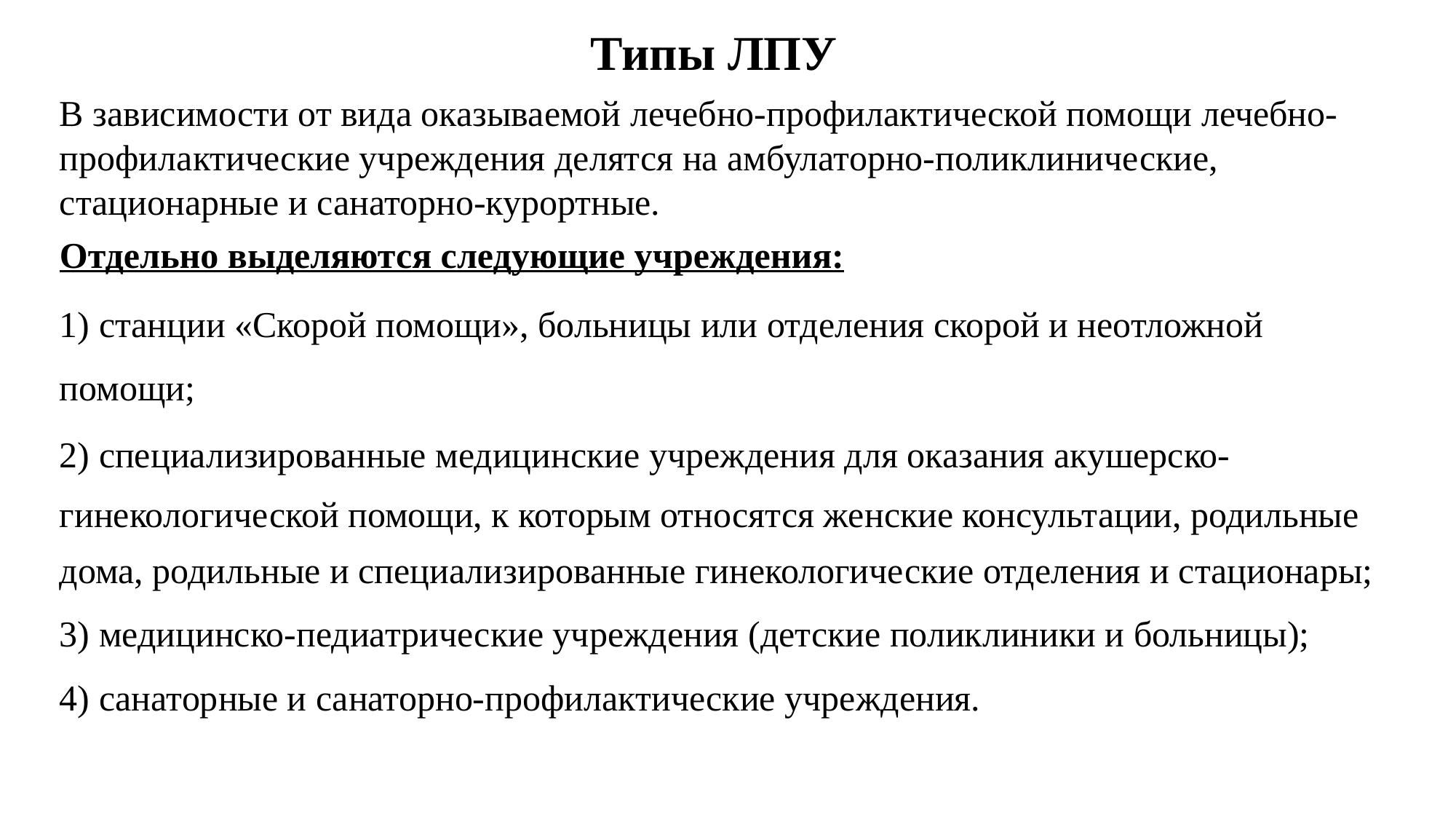

# Типы ЛПУ
В зависимости от вида оказываемой лечебно-профилактической помощи лечебно-профилактические учреждения делятся на амбулаторно-поликлинические, стационарные и санаторно-курортные.
Отдельно выделяются следующие учреждения:
1) станции «Скорой помощи», больницы или отделения скорой и неотложной помощи;
2) специализированные медицинские учреждения для оказания акушерско-
гинекологической помощи, к которым относятся женские консультации, родильные дома, родильные и специализированные гинекологические отделения и стационары;
3) медицинско-педиатрические учреждения (детские поликлиники и больницы);
4) санаторные и санаторно-профилактические учреждения.